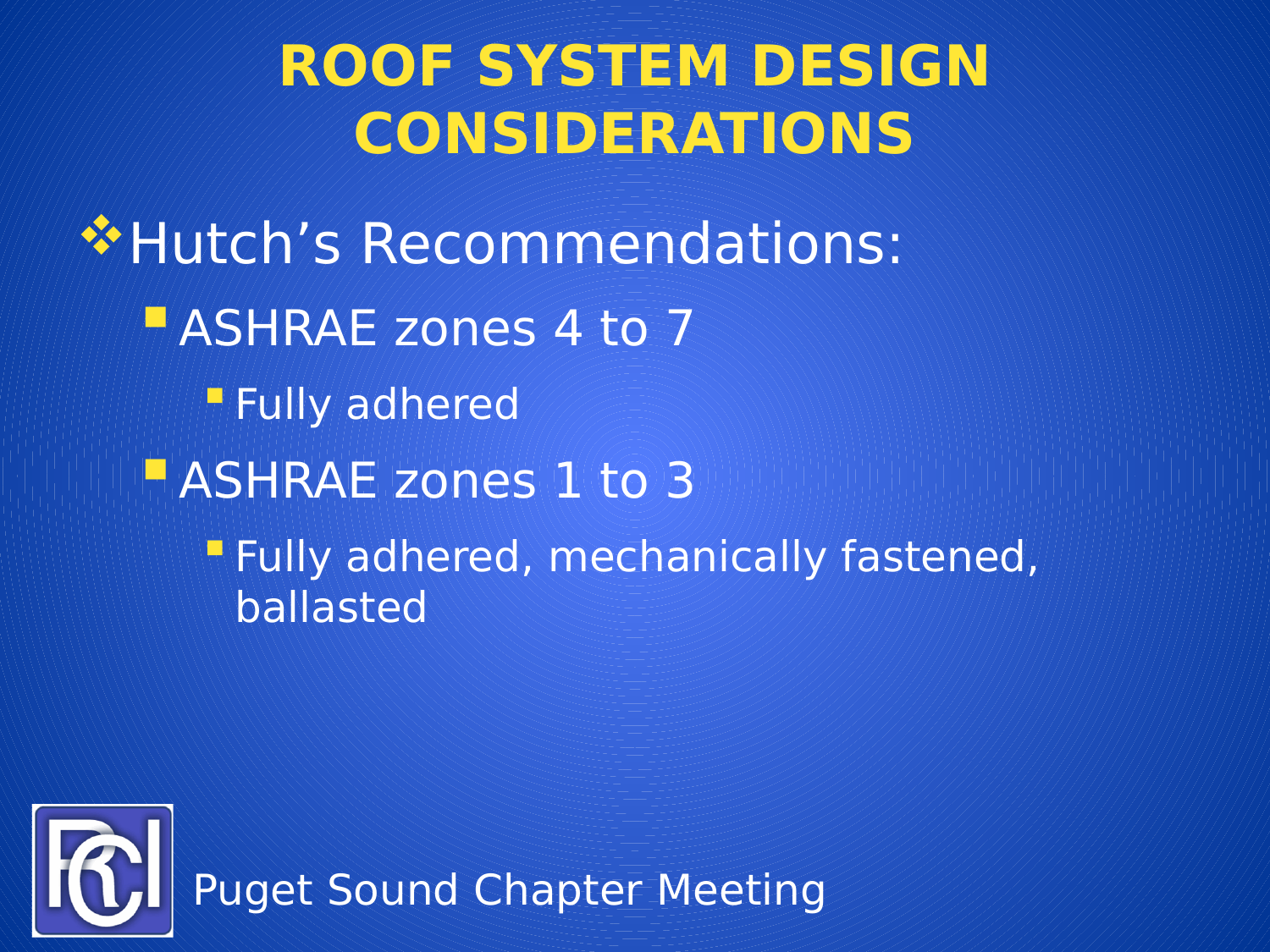

# Roof System Design Considerations
Hutch’s Recommendations:
ASHRAE zones 4 to 7
Fully adhered
ASHRAE zones 1 to 3
Fully adhered, mechanically fastened, ballasted